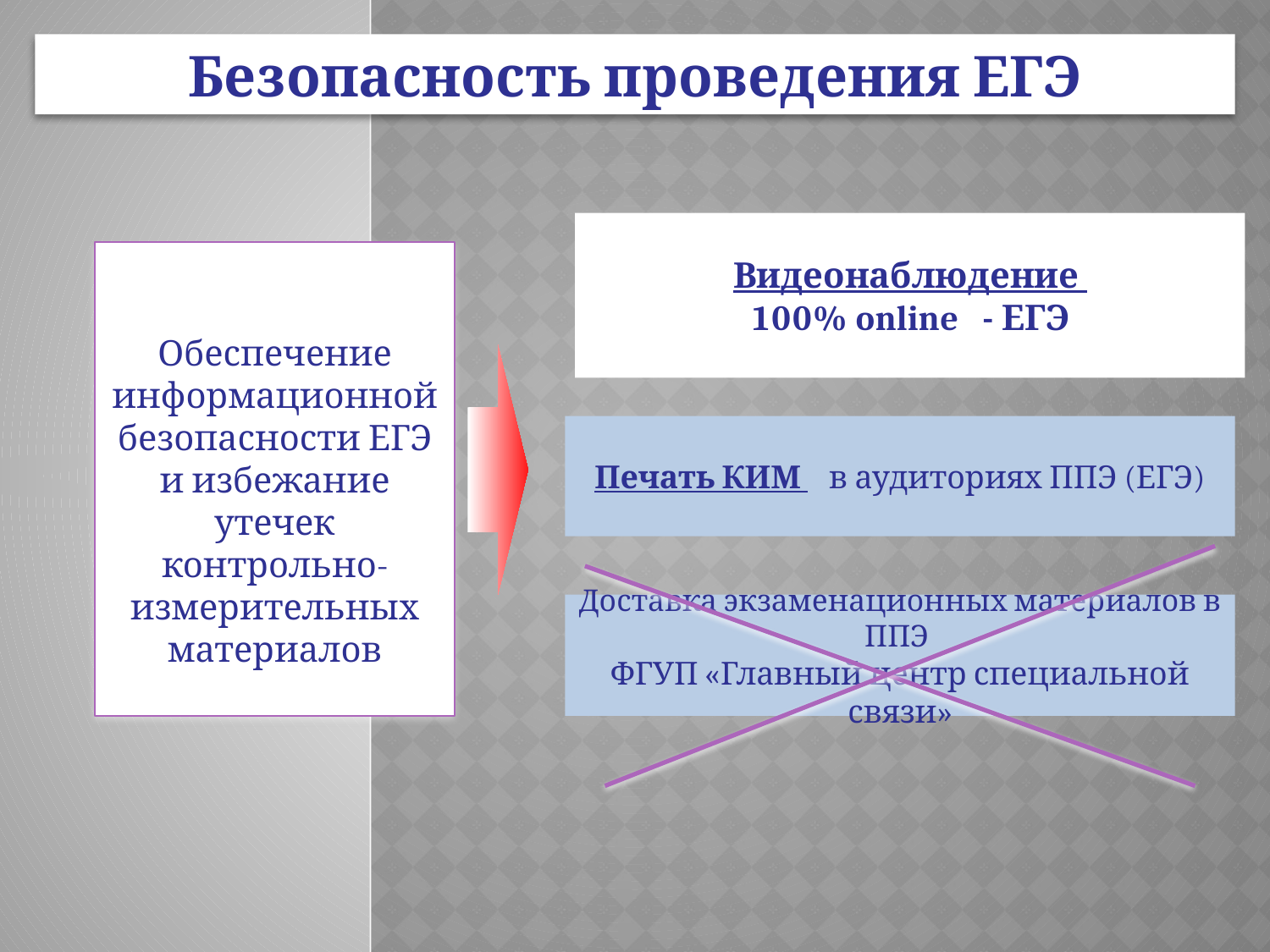

Безопасность проведения ЕГЭ
Видеонаблюдение
100% online   - ЕГЭ

Обеспечение информационной безопасности ЕГЭ и избежание утечек контрольно-измерительных материалов

Печать КИМ    в аудиториях ППЭ (ЕГЭ)

Доставка экзаменационных материалов в ППЭ
ФГУП «Главный центр специальной связи»